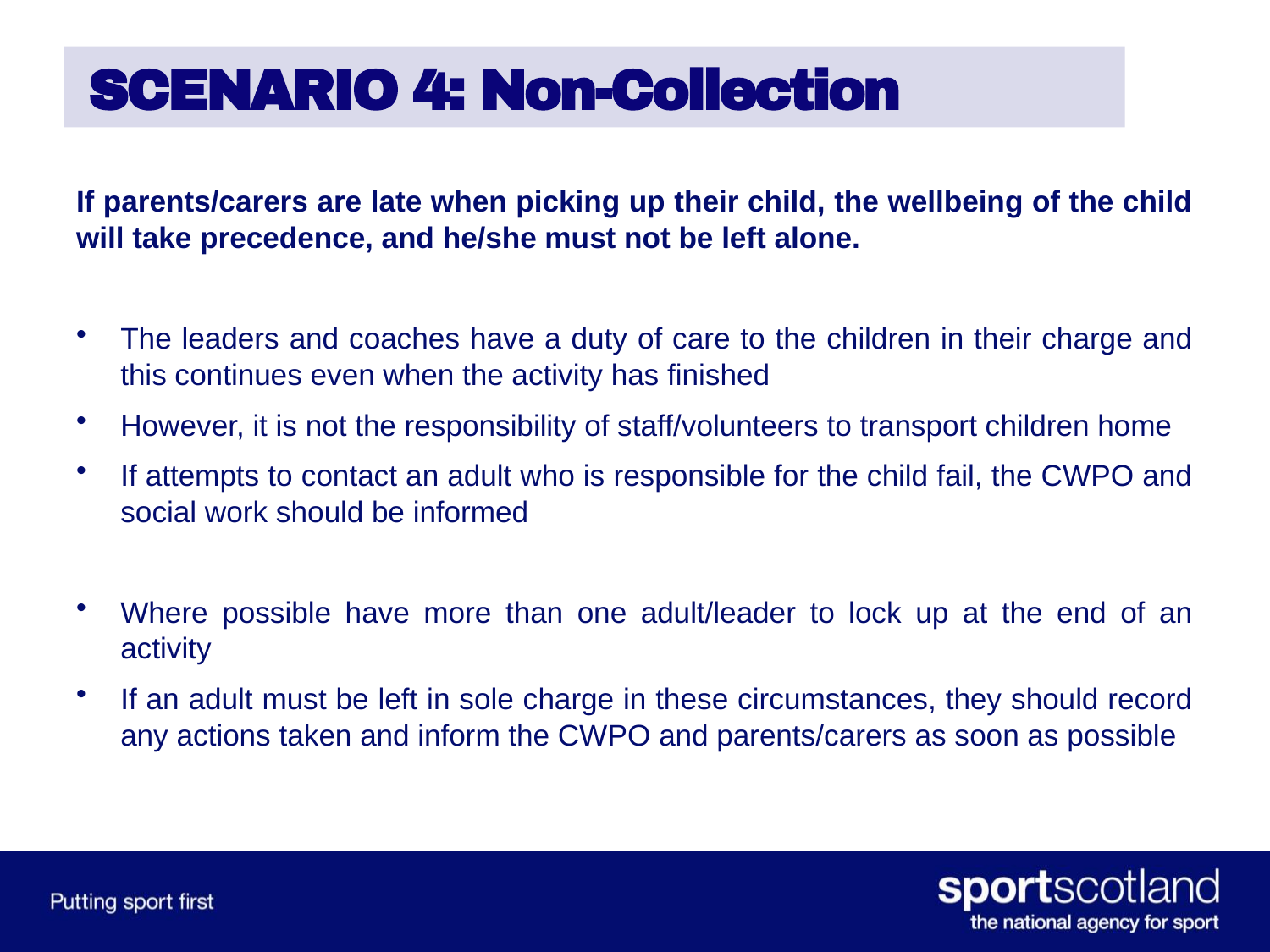

# SCENARIO 4: Non-Collection
If parents/carers are late when picking up their child, the wellbeing of the child will take precedence, and he/she must not be left alone.

The leaders and coaches have a duty of care to the children in their charge and this continues even when the activity has finished
However, it is not the responsibility of staff/volunteers to transport children home
If attempts to contact an adult who is responsible for the child fail, the CWPO and social work should be informed

Where possible have more than one adult/leader to lock up at the end of an activity
If an adult must be left in sole charge in these circumstances, they should record any actions taken and inform the CWPO and parents/carers as soon as possible